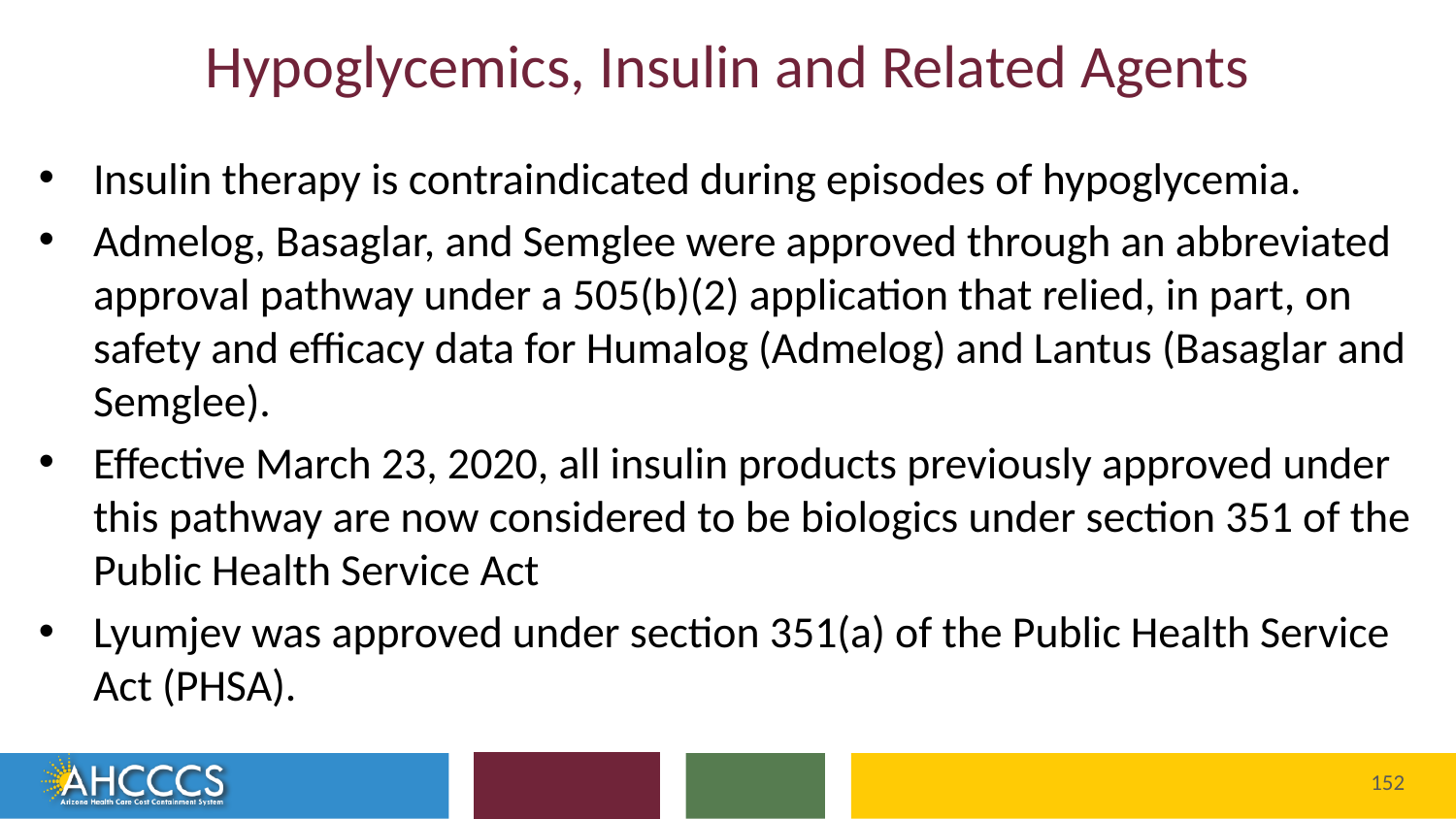

# Hypoglycemics, Insulin and Related Agents
Insulin therapy is contraindicated during episodes of hypoglycemia.
Admelog, Basaglar, and Semglee were approved through an abbreviated approval pathway under a 505(b)(2) application that relied, in part, on safety and efficacy data for Humalog (Admelog) and Lantus (Basaglar and Semglee).
Effective March 23, 2020, all insulin products previously approved under this pathway are now considered to be biologics under section 351 of the Public Health Service Act
Lyumjev was approved under section 351(a) of the Public Health Service Act (PHSA).